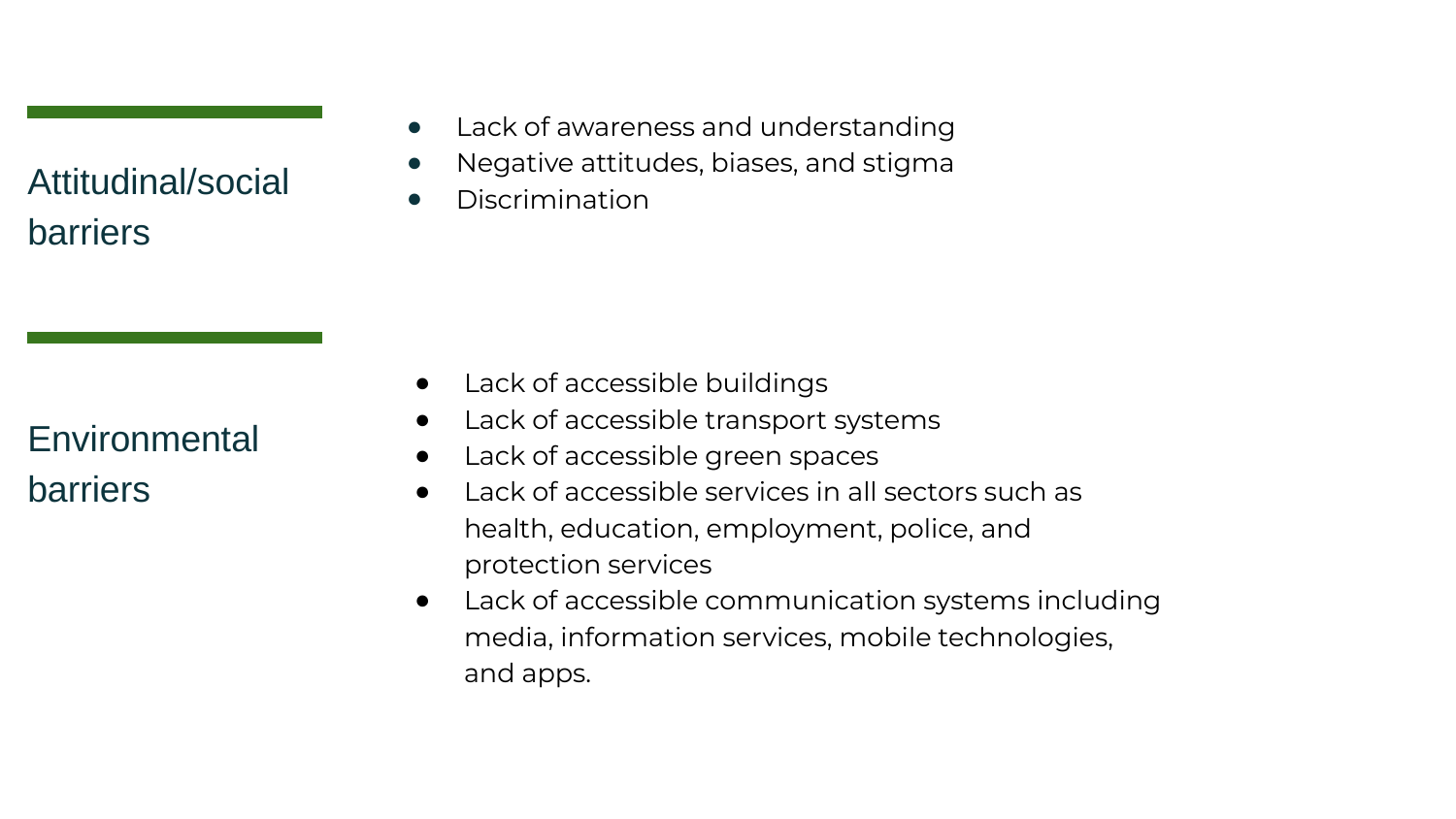

Lack of awareness and understanding
Negative attitudes, biases, and stigma
Discrimination

# Attitudinal/social barriers
Lack of accessible buildings
Lack of accessible transport systems
Lack of accessible green spaces
Lack of accessible services in all sectors such as health, education, employment, police, and protection services
Lack of accessible communication systems including media, information services, mobile technologies, and apps.
Environmental barriers